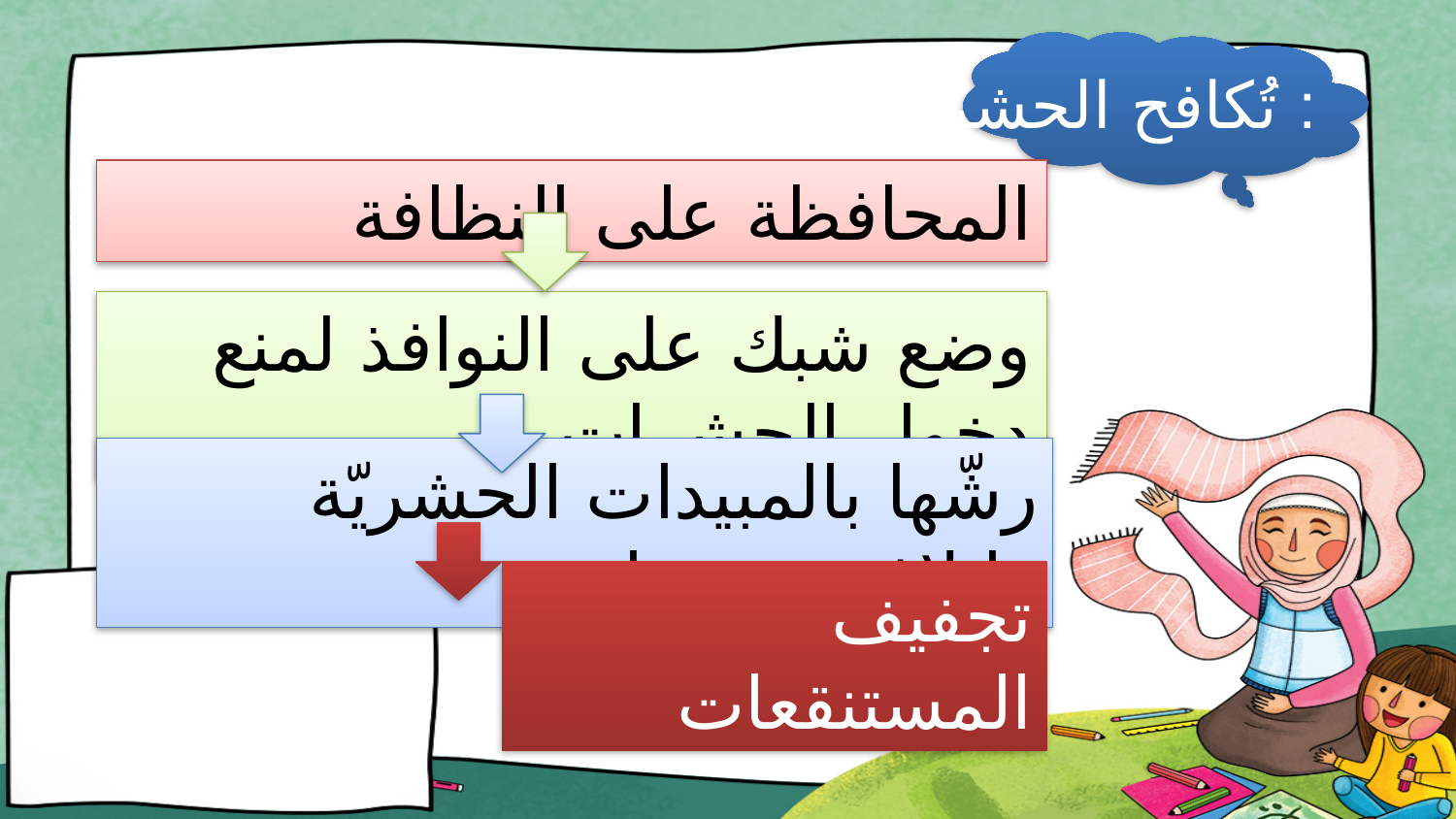

أتعلّم
تُكافح الحشرات بـ :
المحافظة على النظافة

وضع شبك على النوافذ لمنع دخول الحشرات

رشّها بالمبيدات الحشريّة وإتلاف بيوضها

تجفيف المستنقعات